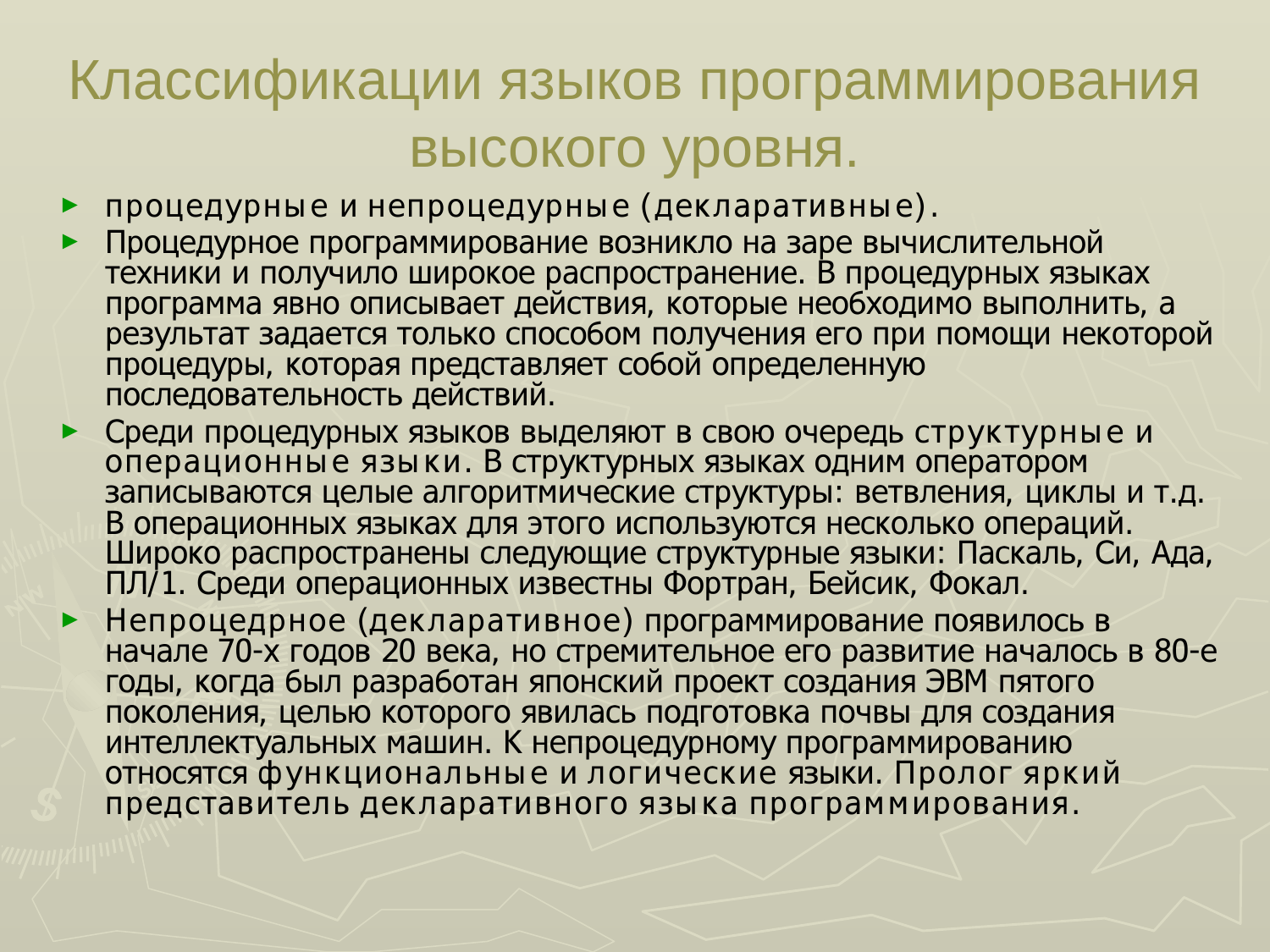

# Классификации языков программирования высокого уровня.
процедурные и непроцедурные (декларативные).
Процедурное программирование возникло на заре вычислительной техники и получило широкое распространение. В процедурных языках программа явно описывает действия, которые необходимо выполнить, а результат задается только способом получения его при помощи некоторой процедуры, которая представляет собой определенную последовательность действий.
Среди процедурных языков выделяют в свою очередь структурные и операционные языки. В структурных языках одним оператором записываются целые алгоритмические структуры: ветвления, циклы и т.д. В операционных языках для этого используются несколько операций. Широко распространены следующие структурные языки: Паскаль, Си, Ада, ПЛ/1. Среди операционных известны Фортран, Бейсик, Фокал.
Непроцедрное (декларативное) программирование появилось в начале 70-х годов 20 века, но стремительное его развитие началось в 80-е годы, когда был разработан японский проект создания ЭВМ пятого поколения, целью которого явилась подготовка почвы для создания интеллектуальных машин. К непроцедурному программированию относятся функциональные и логические языки. Пролог яркий представитель декларативного языка программирования.